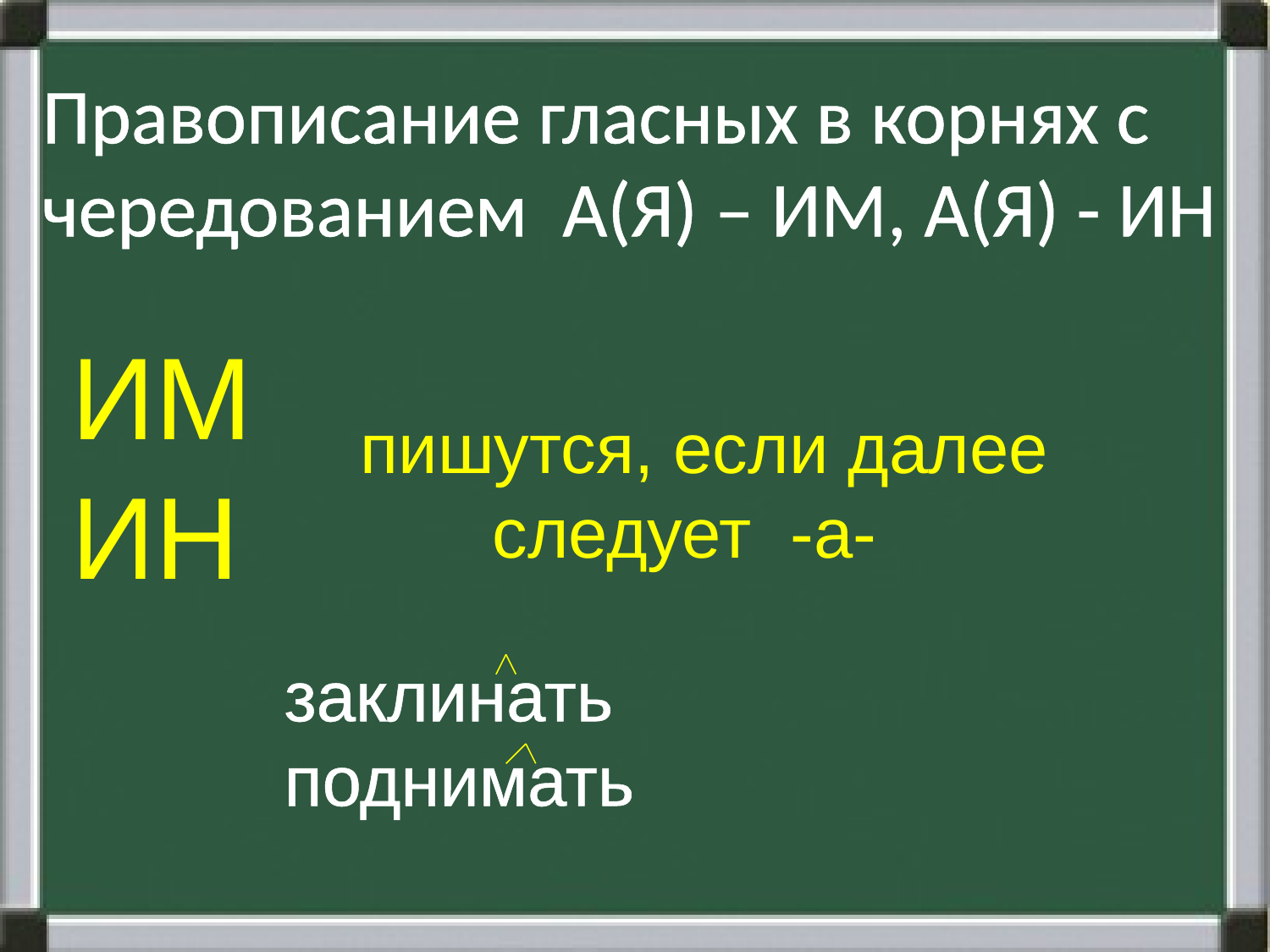

Правописание гласных в корнях с чередованием  А(Я) – ИМ, А(Я) - ИН
ИМ
ИН
 пишутся, если далее следует  -а-
 заклинать
 поднимать